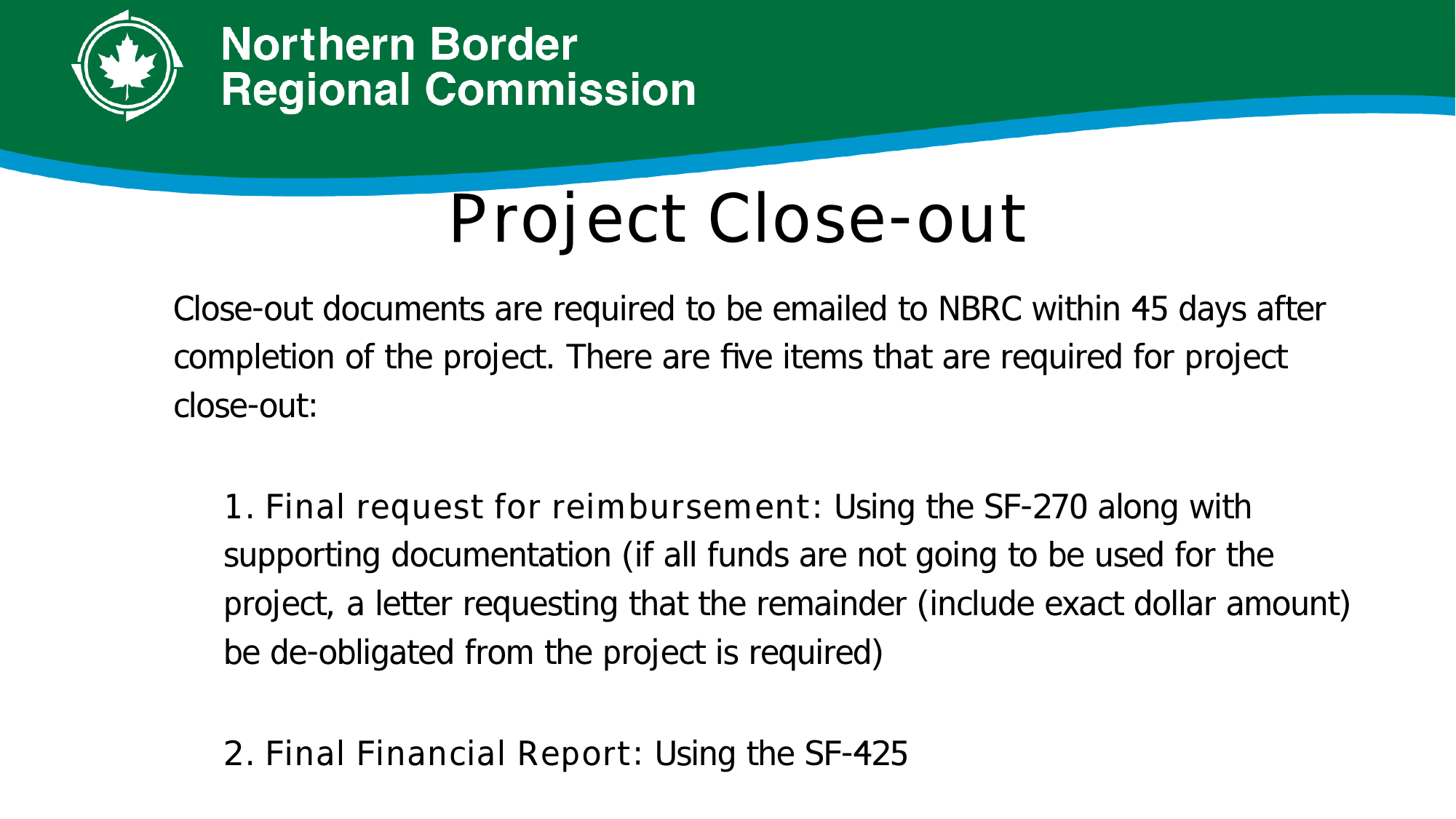

# Project Close-out
Close-out documents are required to be emailed to NBRC within 45 days after completion of the project. There are five items that are required for project close-out:

1. Final request for reimbursement: Using the SF-270 along with supporting documentation (if all funds are not going to be used for the project, a letter requesting that the remainder (include exact dollar amount) be de-obligated from the project is required)

2. Final Financial Report: Using the SF-425